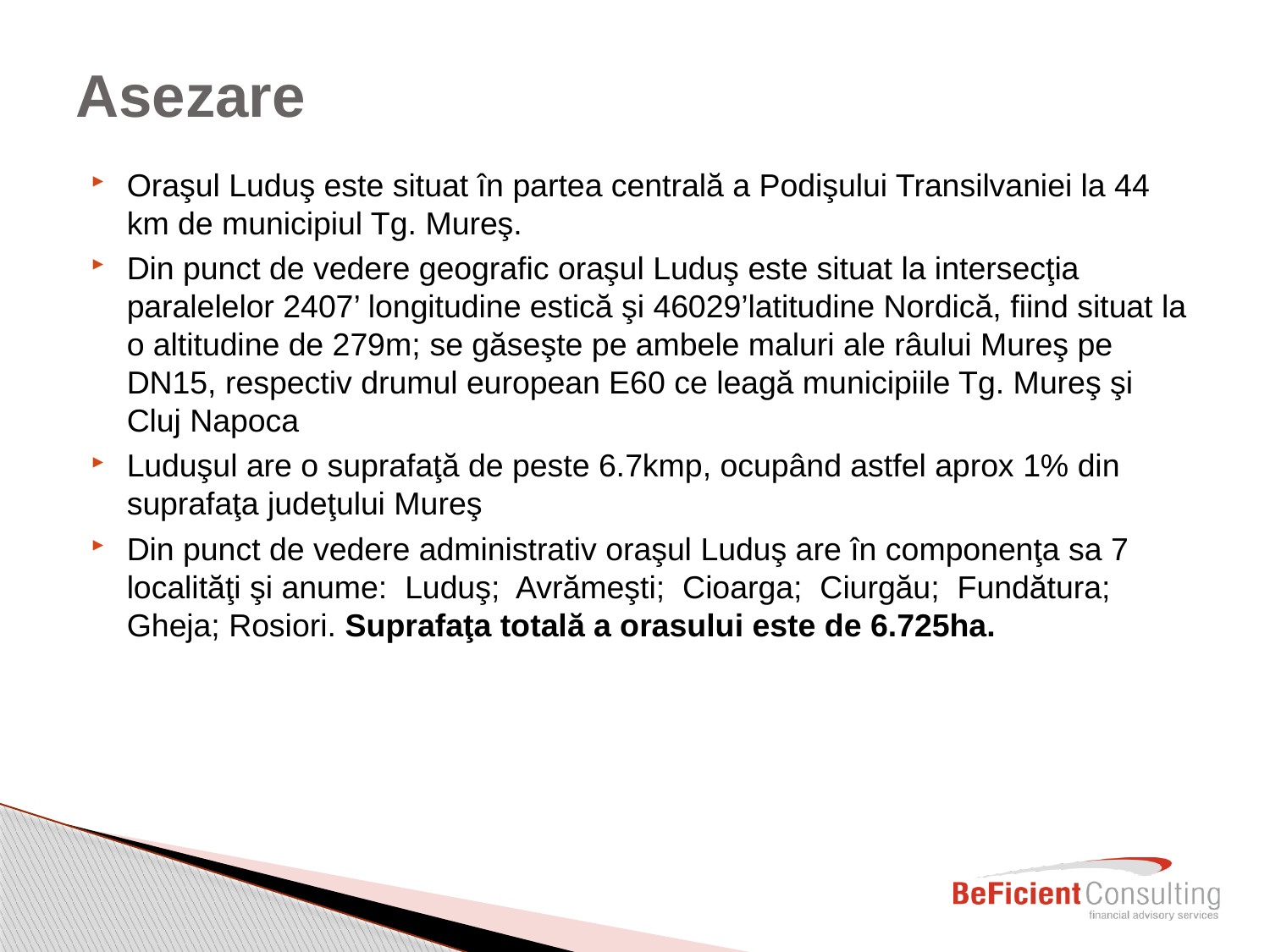

# Asezare
Oraşul Luduş este situat în partea centrală a Podişului Transilvaniei la 44 km de municipiul Tg. Mureş.
Din punct de vedere geografic oraşul Luduş este situat la intersecţia paralelelor 2407’ longitudine estică şi 46029’latitudine Nordică, fiind situat la o altitudine de 279m; se găseşte pe ambele maluri ale râului Mureş pe DN15, respectiv drumul european E60 ce leagă municipiile Tg. Mureş şi Cluj Napoca
Luduşul are o suprafaţă de peste 6.7kmp, ocupând astfel aprox 1% din suprafaţa judeţului Mureş
Din punct de vedere administrativ oraşul Luduş are în componenţa sa 7 localităţi şi anume:  Luduş;  Avrămeşti;  Cioarga;  Ciurgău;  Fundătura; Gheja; Rosiori. Suprafaţa totală a orasului este de 6.725ha.